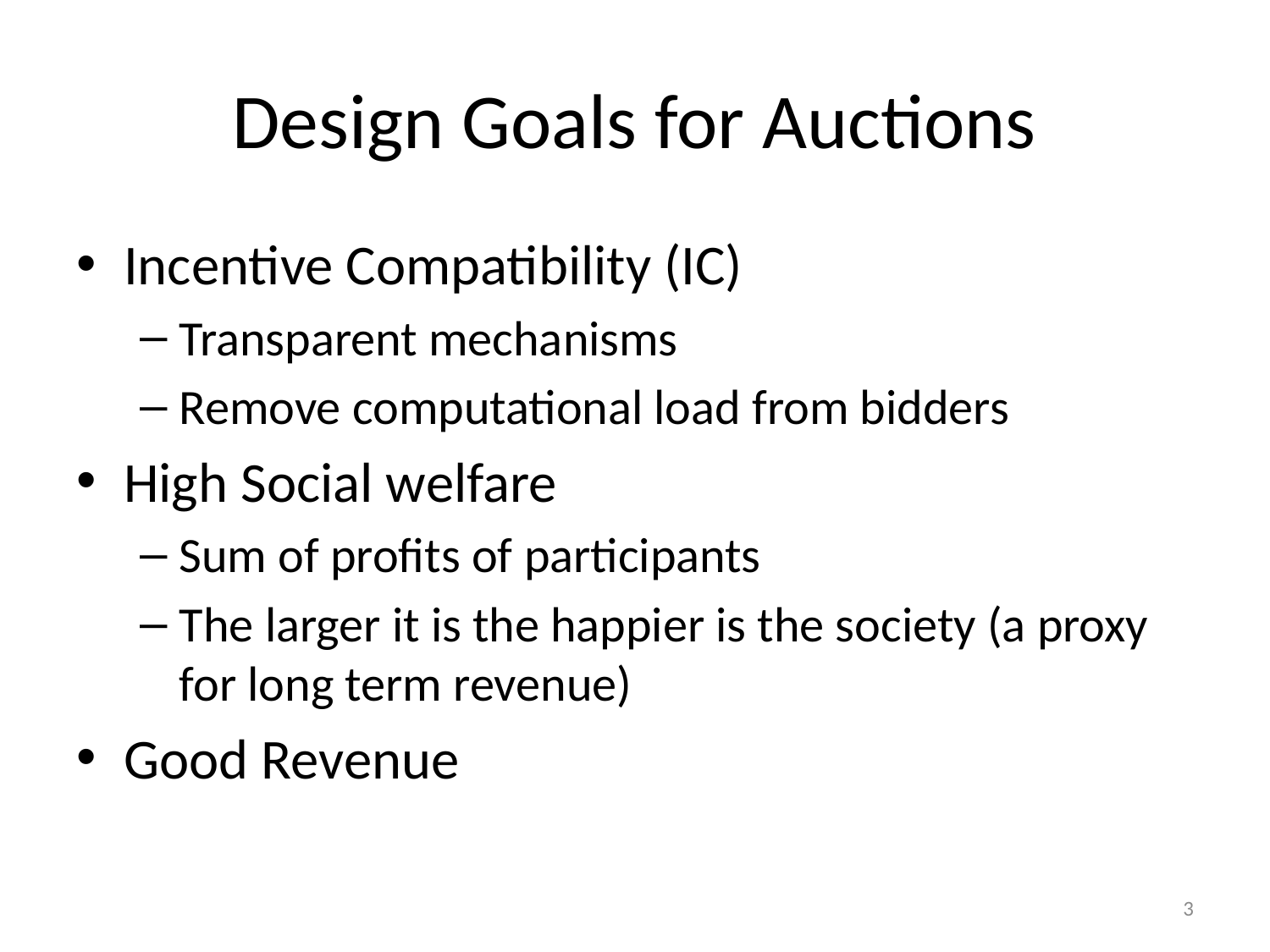

# Design Goals for Auctions
Incentive Compatibility (IC)
Transparent mechanisms
Remove computational load from bidders
High Social welfare
Sum of profits of participants
The larger it is the happier is the society (a proxy for long term revenue)
Good Revenue

3